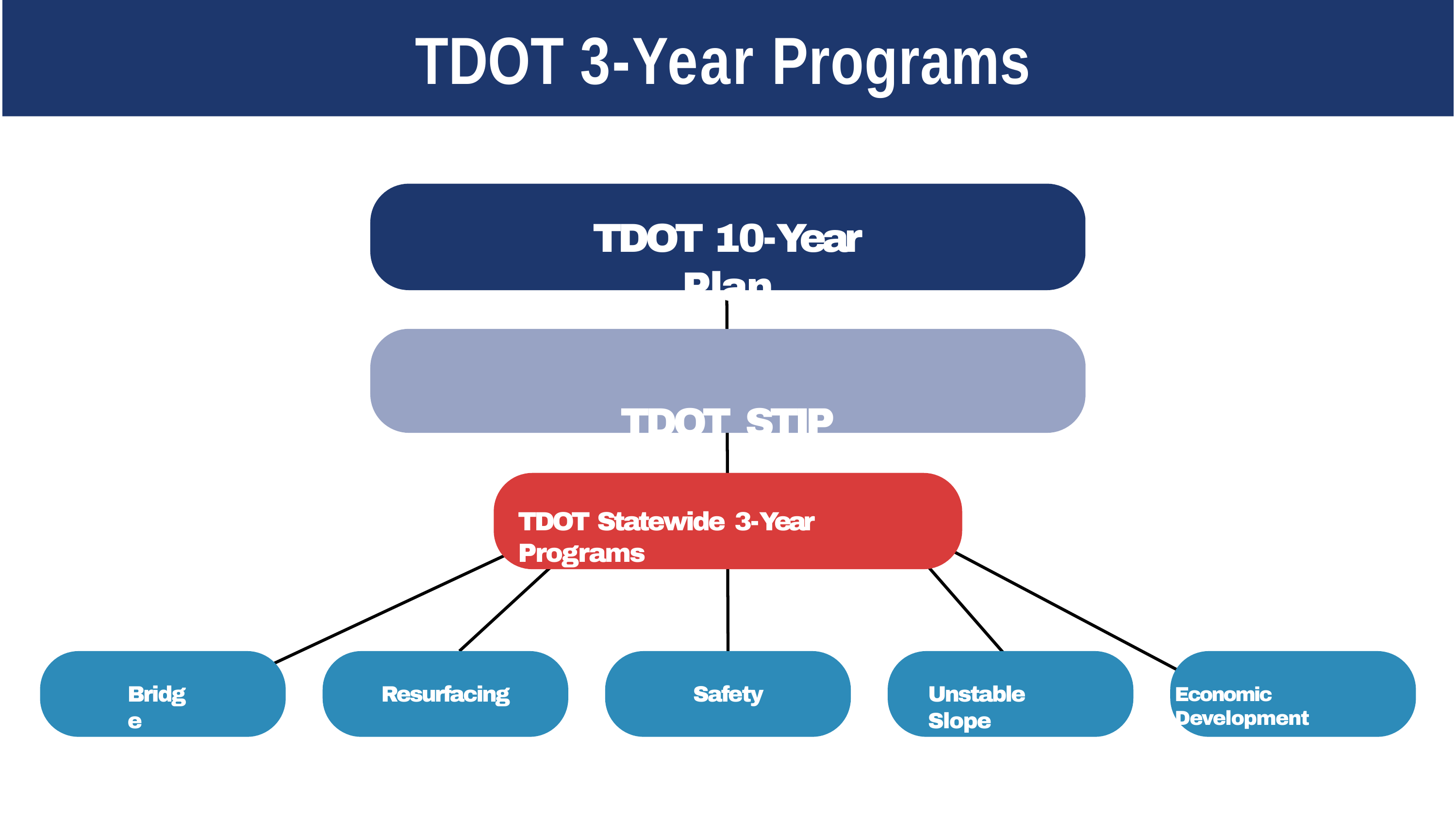

# TDOT 3-Year Programs

TDOT 10-Year Plan

TDOT STIP

TDOT Statewide 3-Year Programs

Bridge
Resurfacing
Safety
Unstable Slope
Economic Development